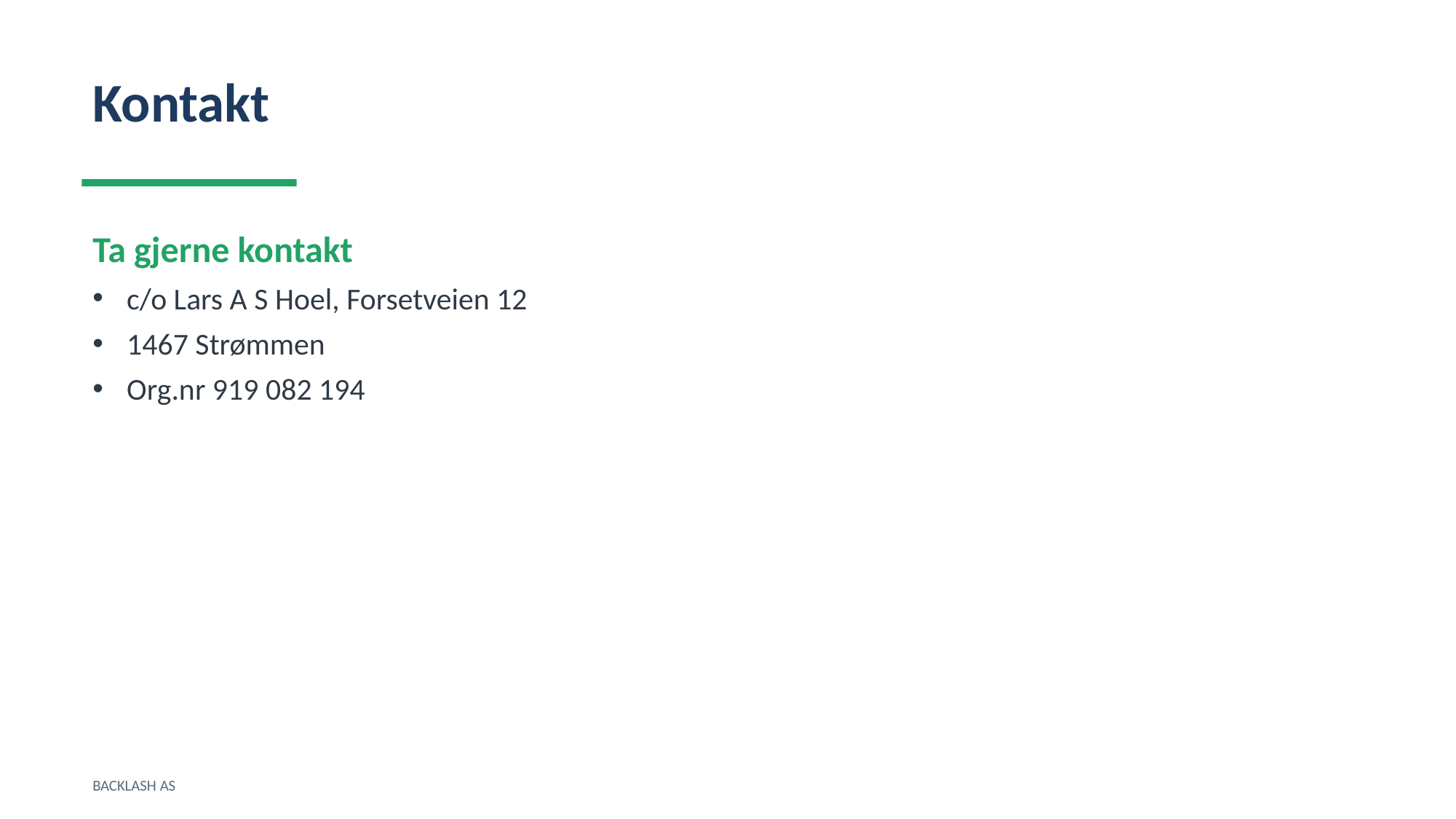

Kontakt

Ta gjerne kontakt
c/o Lars A S Hoel, Forsetveien 12
1467 Strømmen
Org.nr 919 082 194
BACKLASH AS